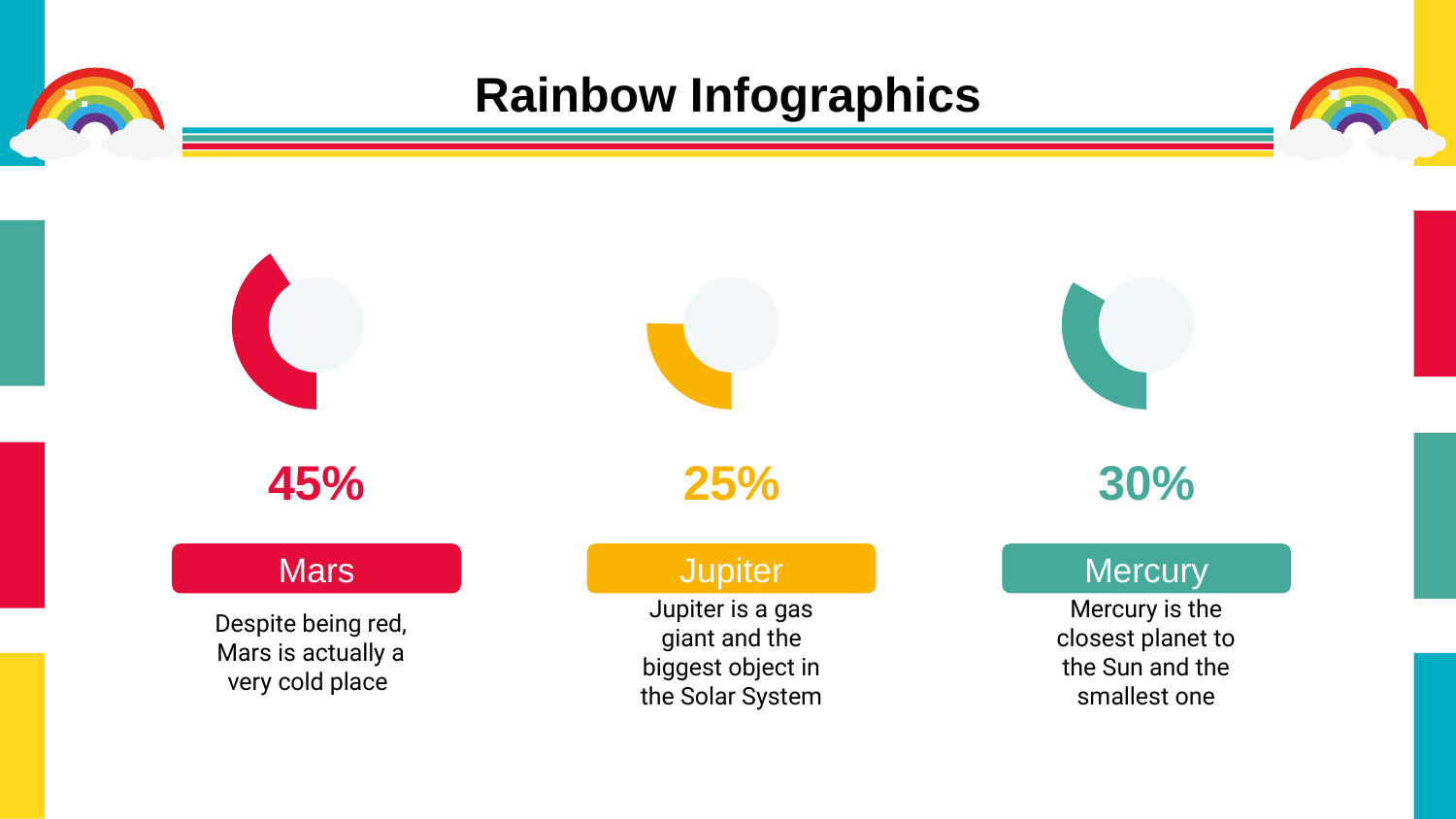

# Rainbow Infographics

30%
45%
25%
Mercury
Mars
Jupiter

Despite being red, Mars is actually a very cold place
Mercury is the closest planet to the Sun and the smallest one
Jupiter is a gas giant and the biggest object in the Solar System